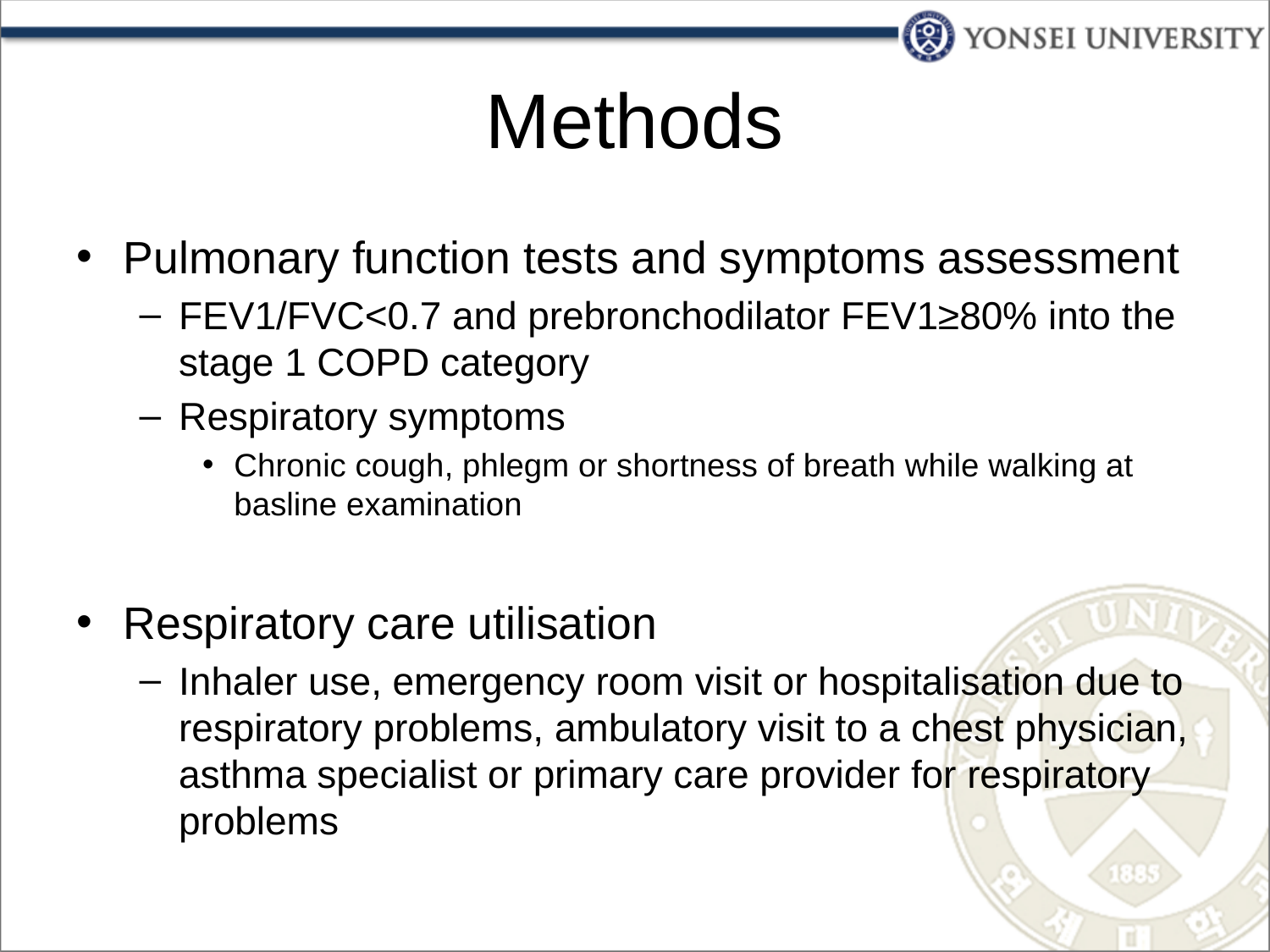

# Methods
Pulmonary function tests and symptoms assessment
FEV1/FVC<0.7 and prebronchodilator FEV1≥80% into the stage 1 COPD category
Respiratory symptoms
Chronic cough, phlegm or shortness of breath while walking at basline examination

Respiratory care utilisation
Inhaler use, emergency room visit or hospitalisation due to respiratory problems, ambulatory visit to a chest physician, asthma specialist or primary care provider for respiratory problems